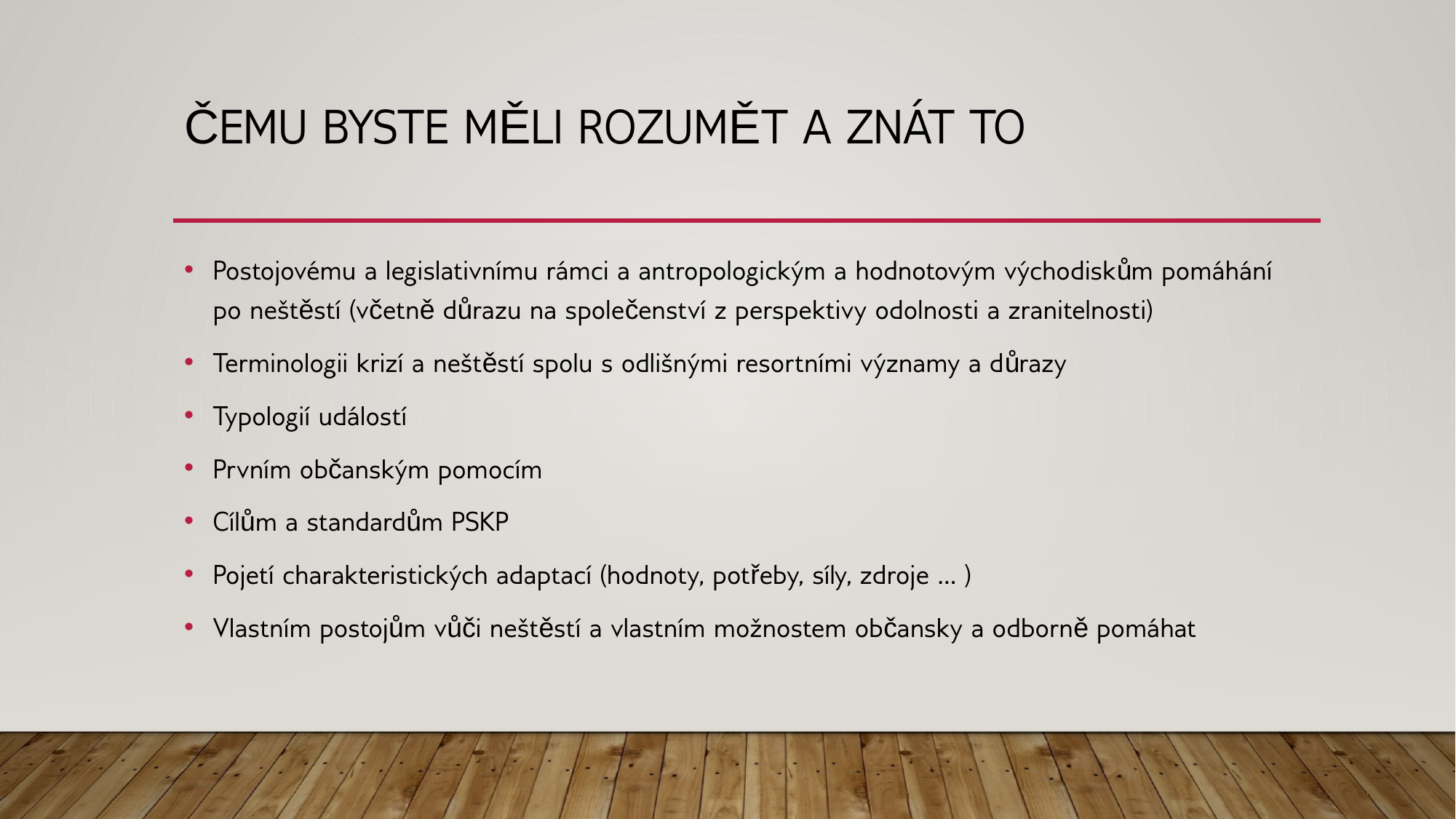

# ČEMU BYSTE MĚLI ROZUMĚT A ZNÁT TO
Postojovému a legislativnímu rámci a antropologickým a hodnotovým východiskům pomáhání po neštěstí (včetně důrazu na společenství z perspektivy odolnosti a zranitelnosti)
Terminologii krizí a neštěstí spolu s odlišnými resortními významy a důrazy
Typologií událostí
Prvním občanským pomocím
Cílům a standardům PSKP
Pojetí charakteristických adaptací (hodnoty, potřeby, síly, zdroje … )
Vlastním postojům vůči neštěstí a vlastním možnostem občansky a odborně pomáhat